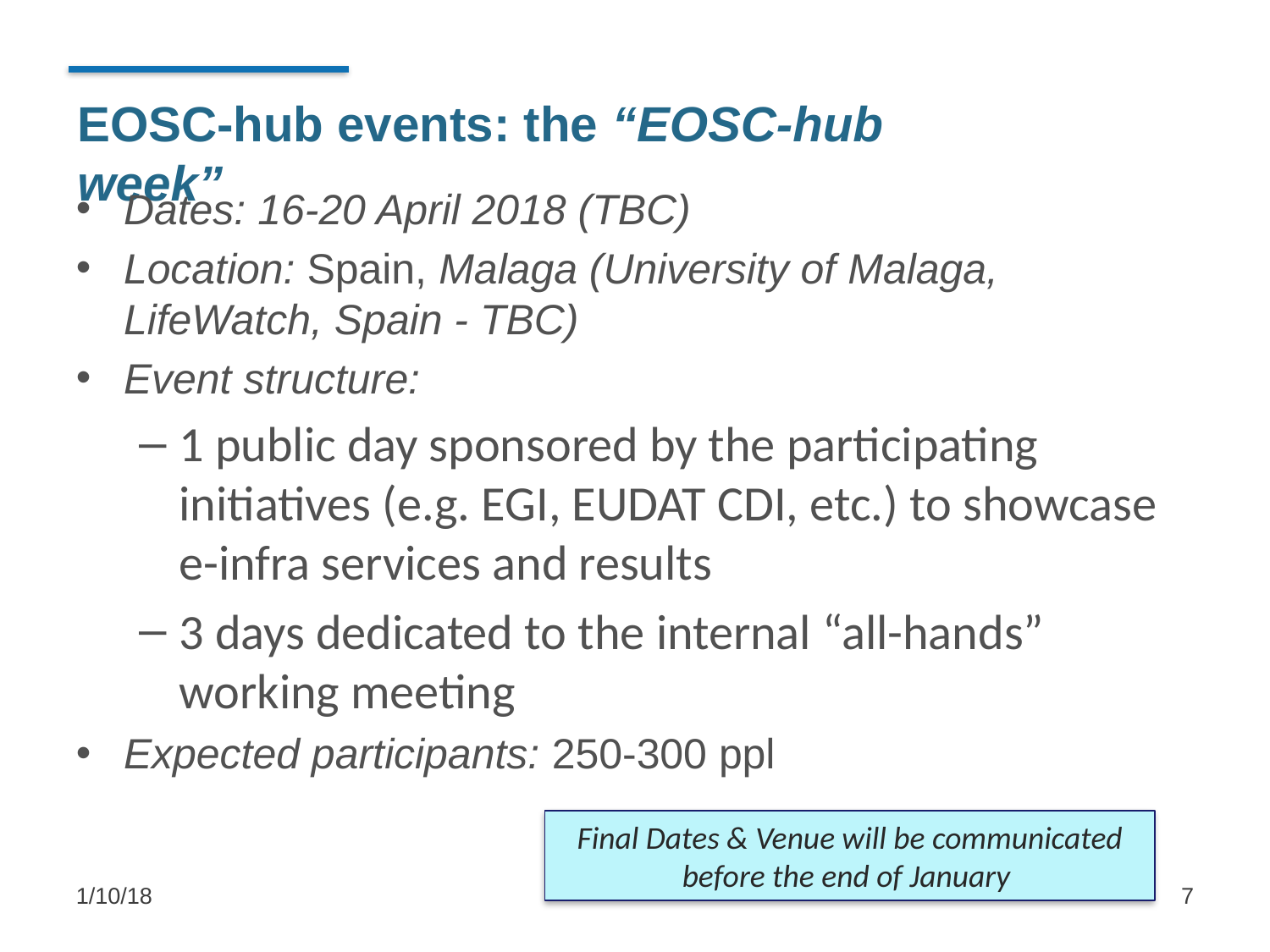

# EOSC-hub events: the “EOSC-hub week”
Dates: 16-20 April 2018 (TBC)
Location: Spain, Malaga (University of Malaga, LifeWatch, Spain - TBC)
Event structure:
1 public day sponsored by the participating initiatives (e.g. EGI, EUDAT CDI, etc.) to showcase e-infra services and results
3 days dedicated to the internal “all-hands” working meeting
Expected participants: 250-300 ppl

Final Dates & Venue will be communicated before the end of January
1/10/18
7